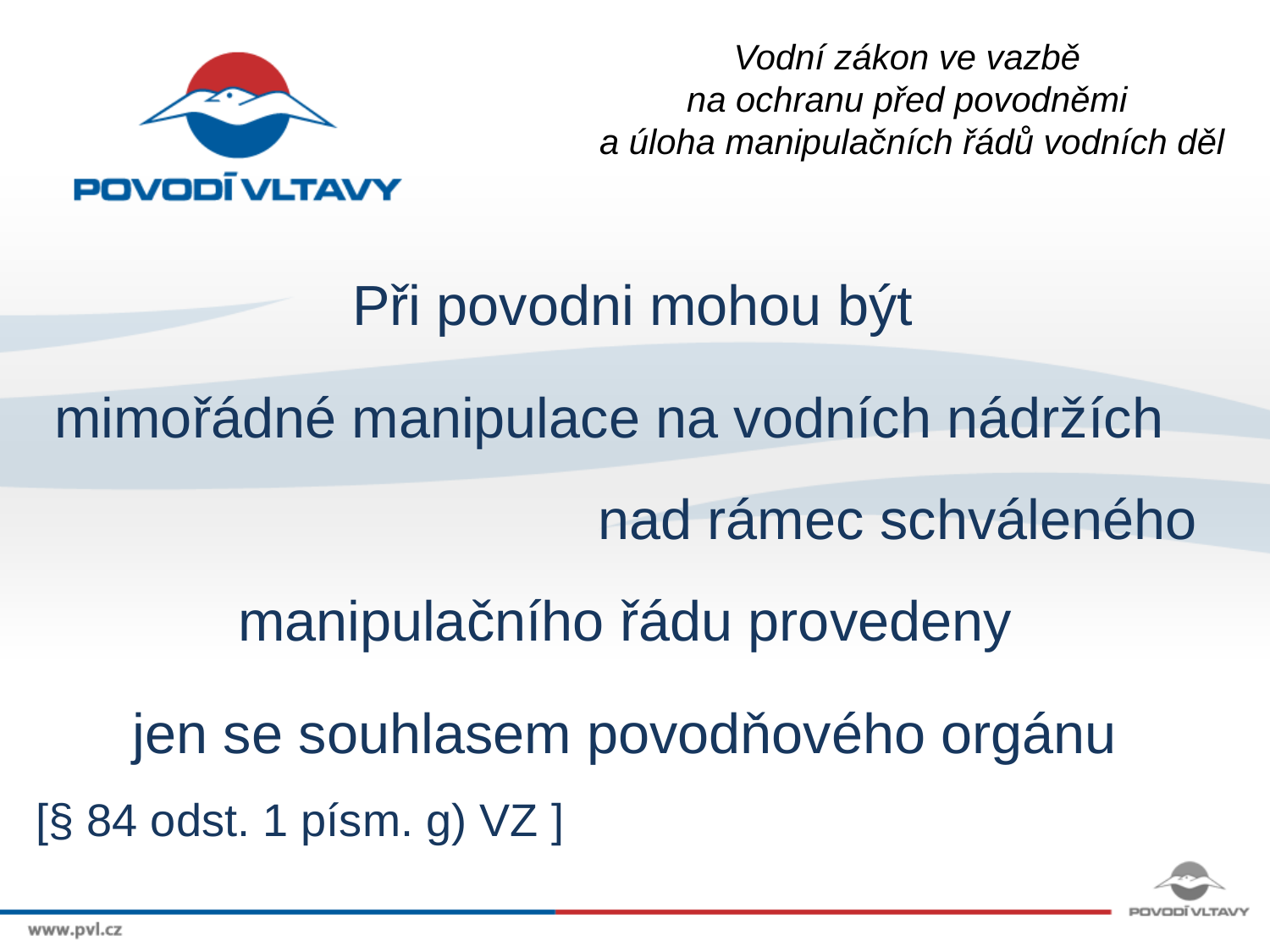

Vodní zákon ve vazbě
na ochranu před povodněmi
a úloha manipulačních řádů vodních děl
Při povodni mohou být
 mimořádné manipulace na vodních nádržích                                       nad rámec schváleného manipulačního řádu provedeny
jen se souhlasem povodňového orgánu
[§ 84 odst. 1 písm. g) VZ ]